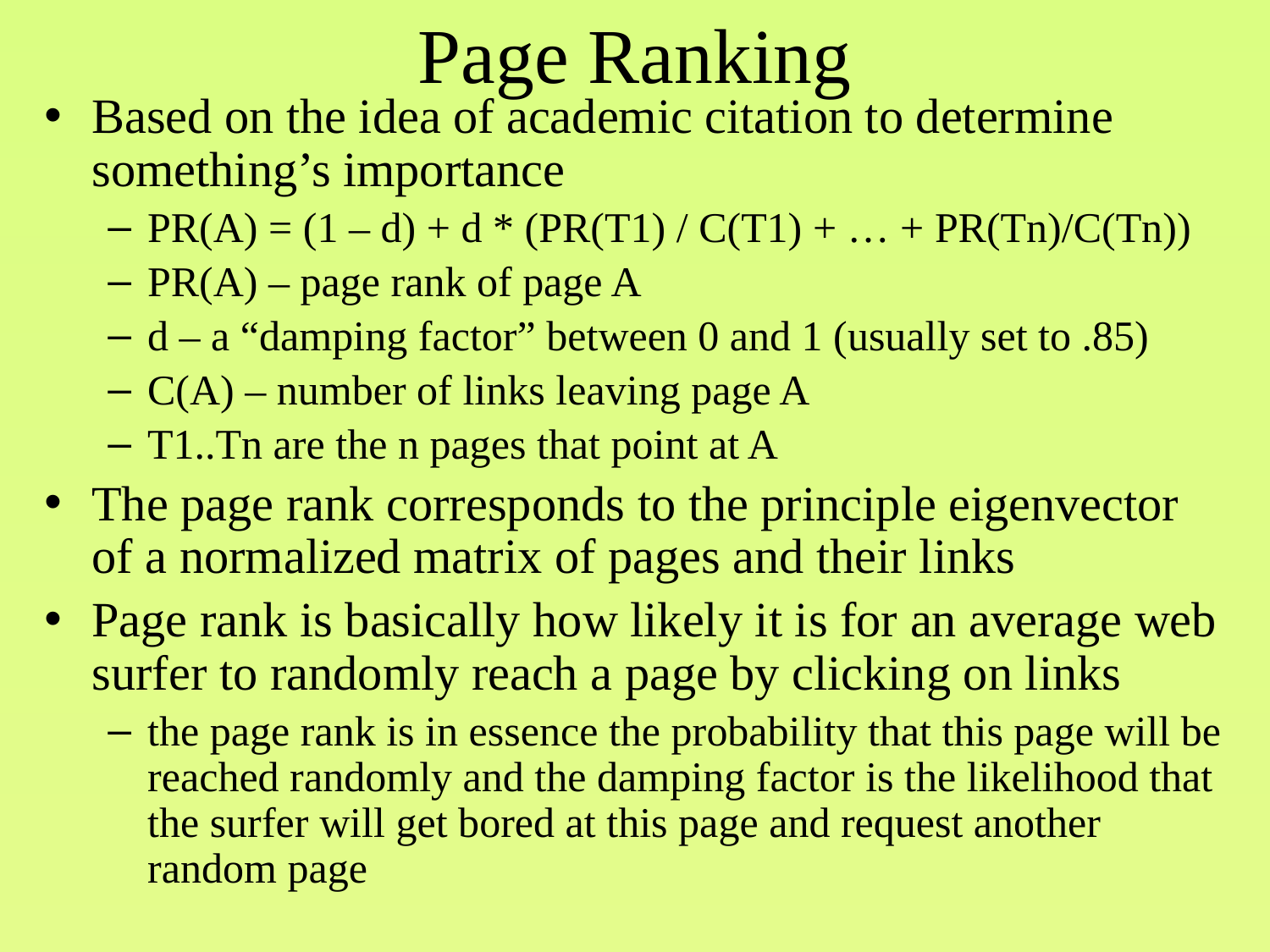

Page Ranking
Based on the idea of academic citation to determine something’s importance
PR(A) = (1 – d) + d * (PR(T1) / C(T1) + … + PR(Tn)/C(Tn))
PR(A) – page rank of page A
d – a “damping factor” between 0 and 1 (usually set to .85)
C(A) – number of links leaving page A
T1..Tn are the n pages that point at A
The page rank corresponds to the principle eigenvector of a normalized matrix of pages and their links
Page rank is basically how likely it is for an average web surfer to randomly reach a page by clicking on links
the page rank is in essence the probability that this page will be reached randomly and the damping factor is the likelihood that the surfer will get bored at this page and request another random page